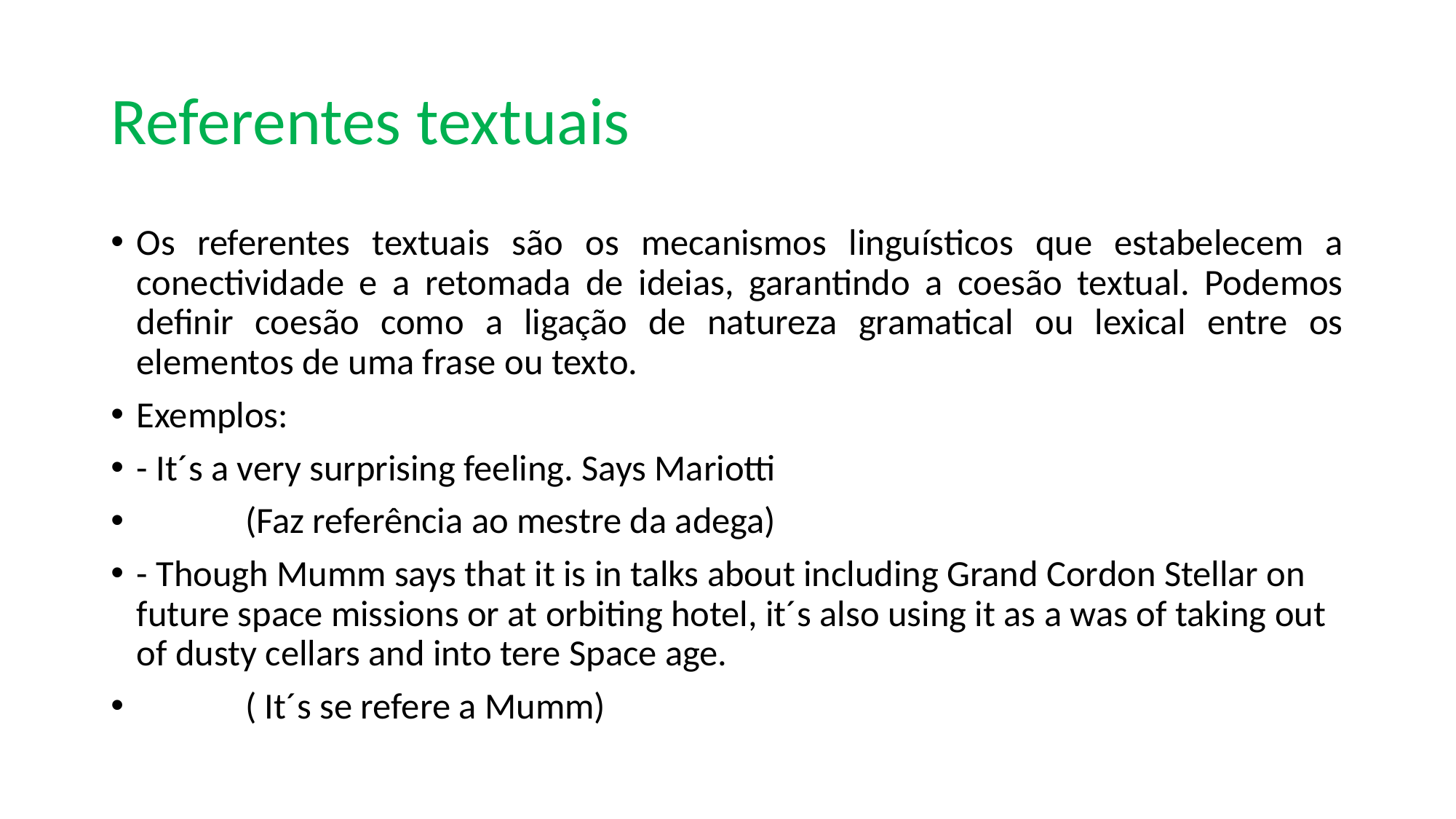

# Referentes textuais
Os referentes textuais são os mecanismos linguísticos que estabelecem a conectividade e a retomada de ideias, garantindo a coesão textual. Podemos definir coesão como a ligação de natureza gramatical ou lexical entre os elementos de uma frase ou texto.
Exemplos:
- It´s a very surprising feeling. Says Mariotti
             (Faz referência ao mestre da adega)
- Though Mumm says that it is in talks about including Grand Cordon Stellar on future space missions or at orbiting hotel, it´s also using it as a was of taking out of dusty cellars and into tere Space age.
             ( It´s se refere a Mumm)